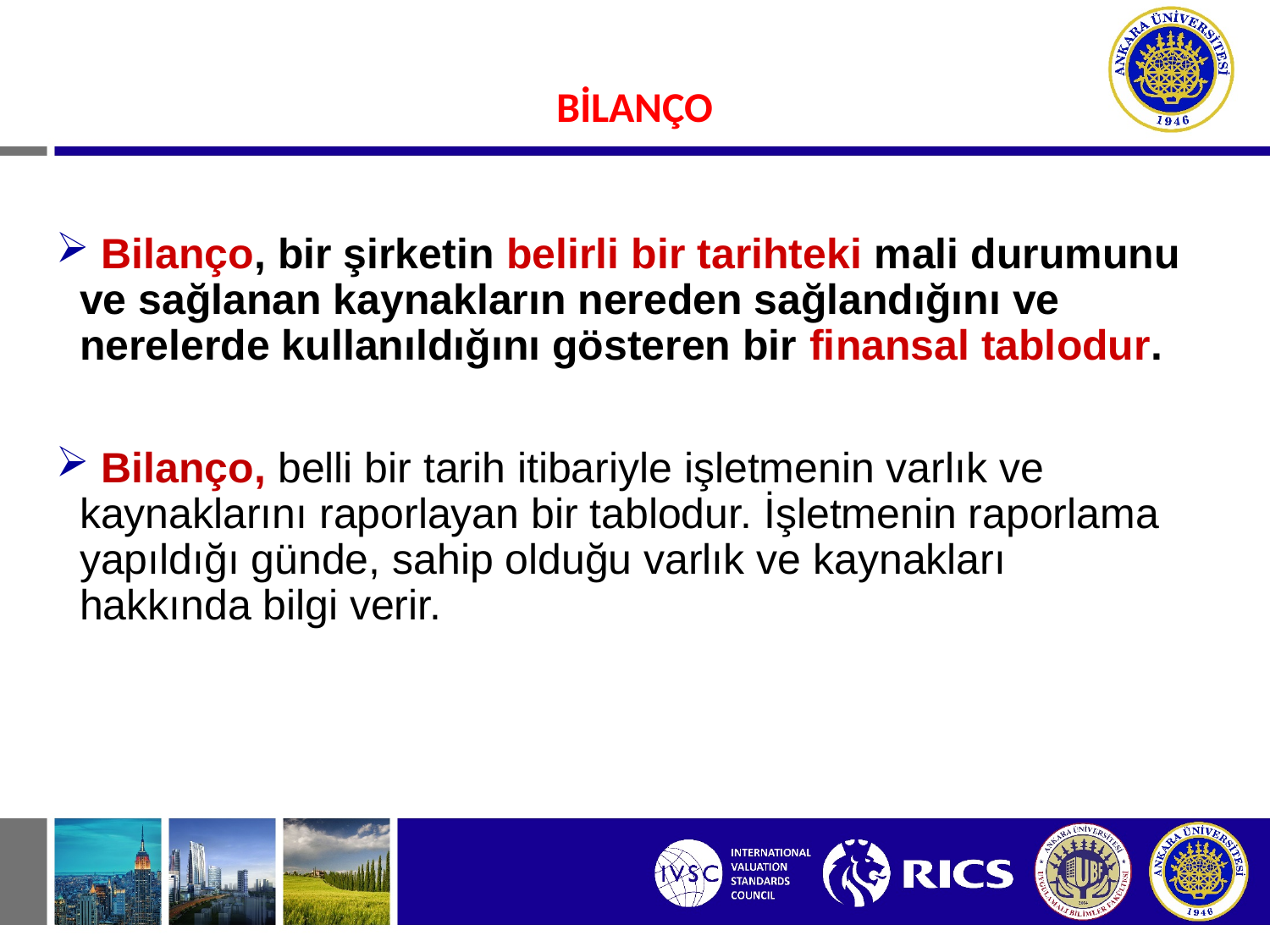

#
BİLANÇO

 Bilanço, bir şirketin belirli bir tarihteki mali durumunu ve sağlanan kaynakların nereden sağlandığını ve nerelerde kullanıldığını gösteren bir finansal tablodur.
 Bilanço, belli bir tarih itibariyle işletmenin varlık ve kaynaklarını raporlayan bir tablodur. İşletmenin raporlama yapıldığı günde, sahip olduğu varlık ve kaynakları hakkında bilgi verir.